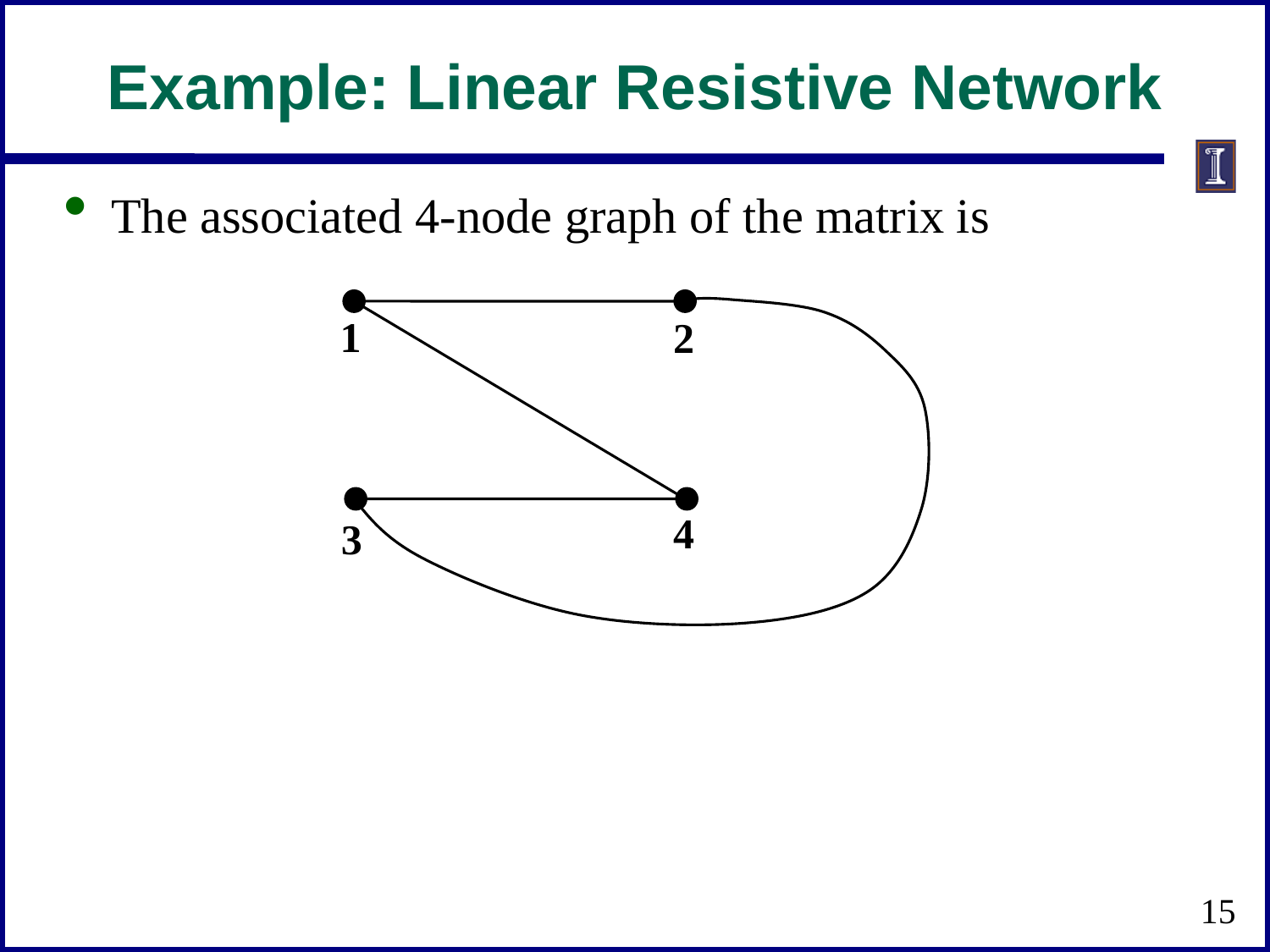

# Example: Linear Resistive Network
The associated 4-node graph of the matrix is

1
2
4
3
15